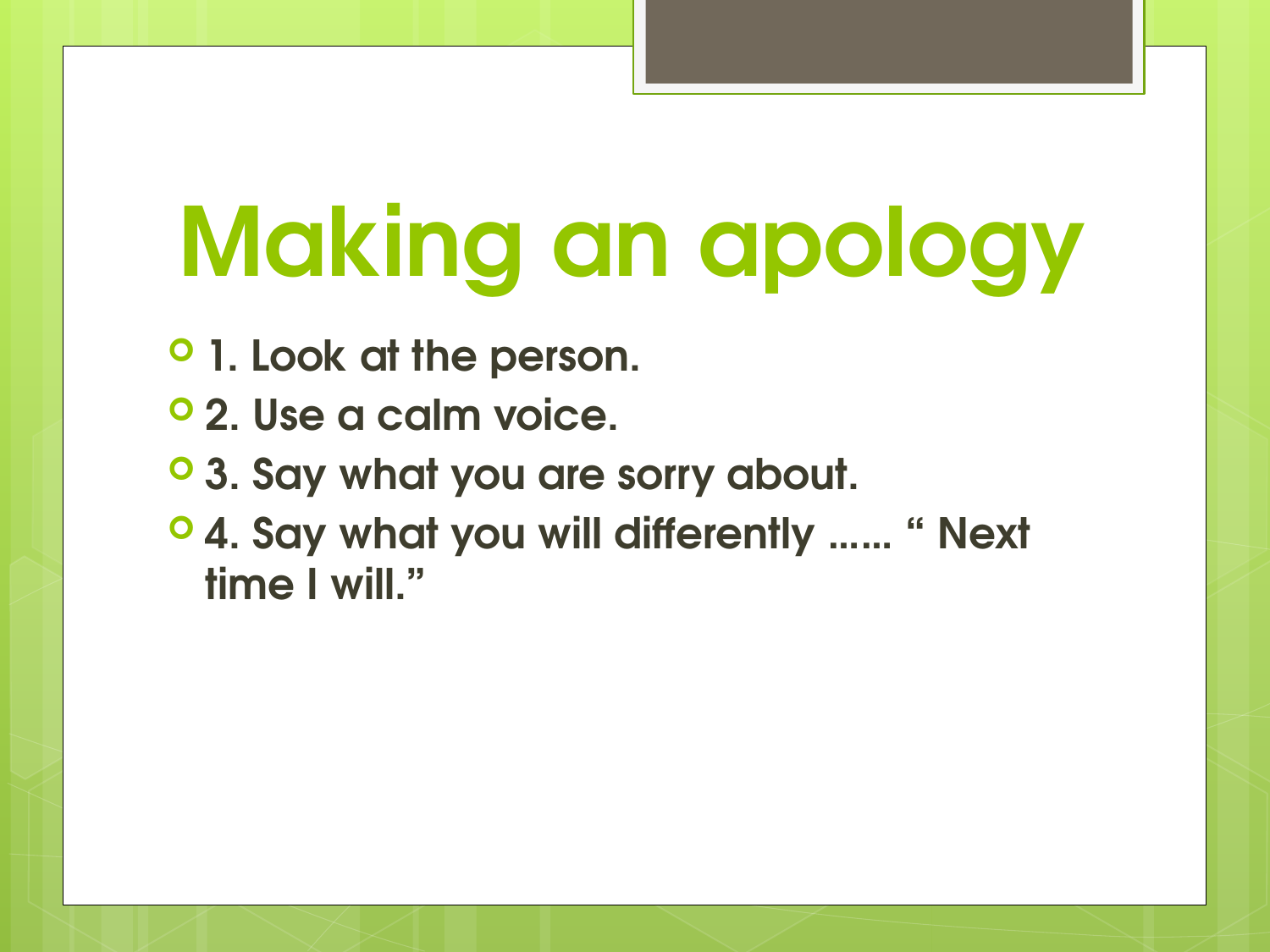

# Making an apology
1. Look at the person.
2. Use a calm voice.
3. Say what you are sorry about.
4. Say what you will differently …… “ Next time I will.”